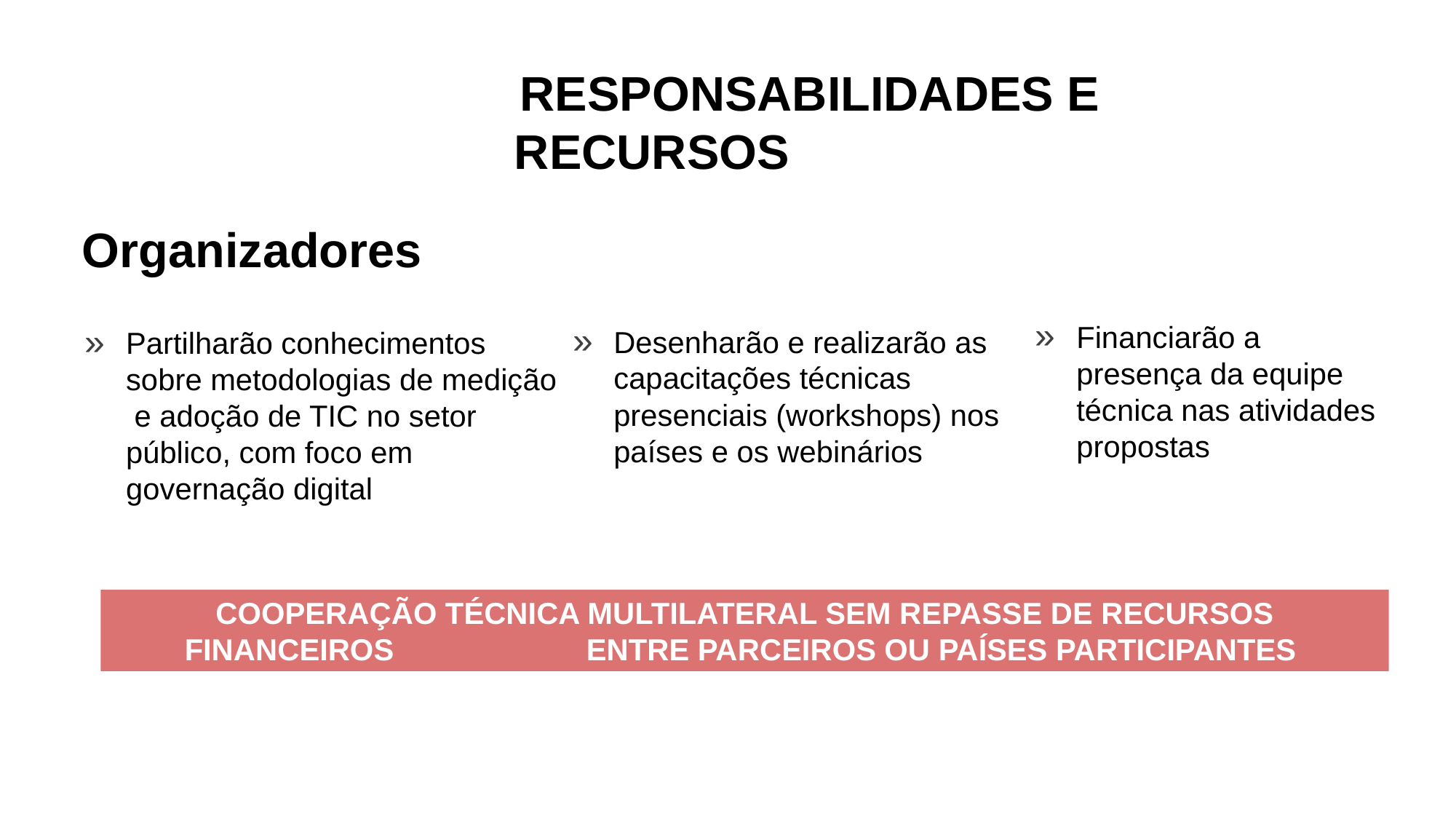

RESPONSABILIDADES E RECURSOS
Organizadores
Financiarão a presença da equipe técnica nas atividades propostas

Desenharão e realizarão as capacitações técnicas presenciais (workshops) nos países e os webinários

Partilharão conhecimentos sobre metodologias de medição  e adoção de TIC no setor público, com foco em governação digital

COOPERAÇÃO TÉCNICA MULTILATERAL SEM REPASSE DE RECURSOS FINANCEIROS                       ENTRE PARCEIROS OU PAÍSES PARTICIPANTES